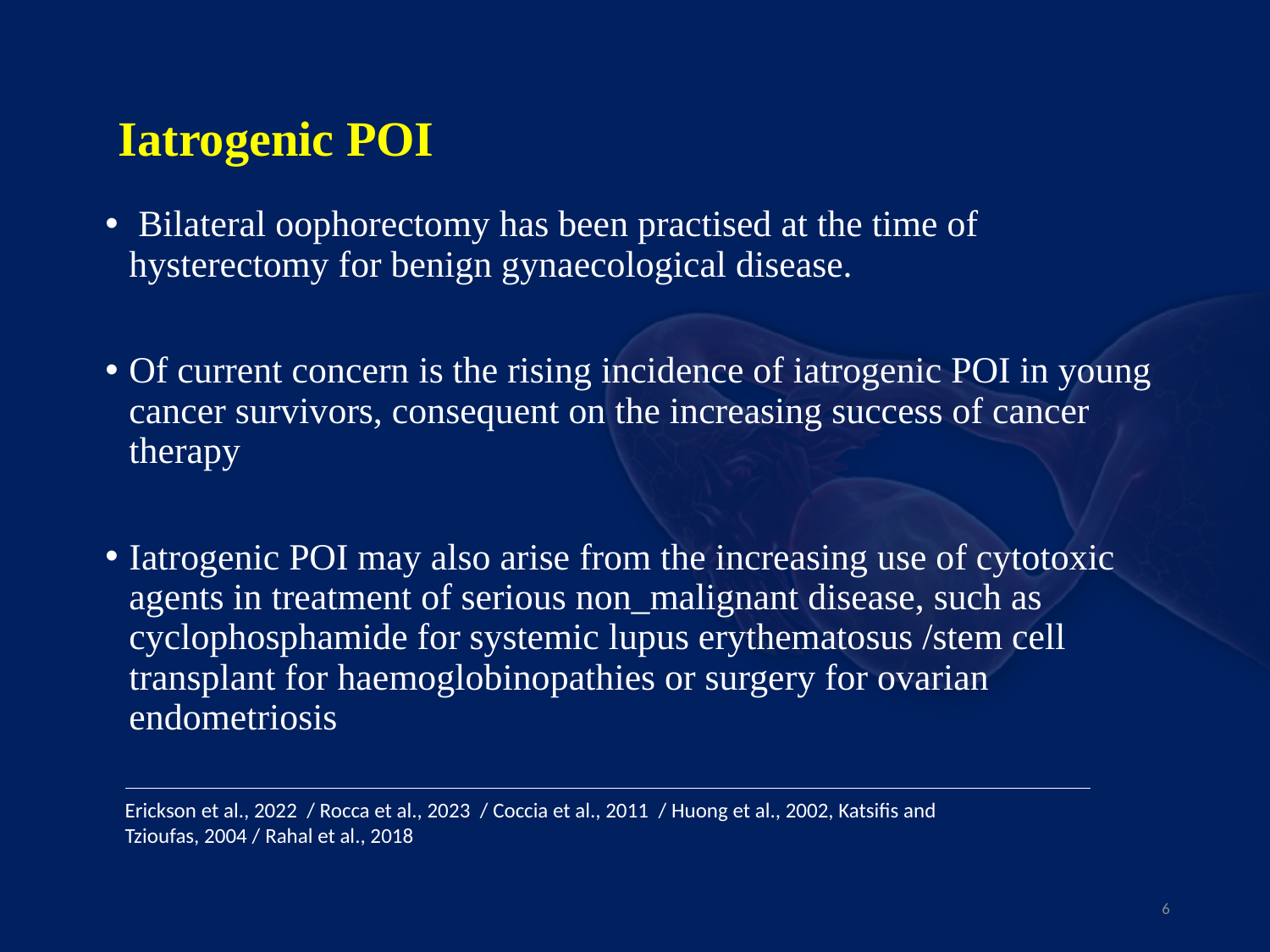

Iatrogenic POI
 Bilateral oophorectomy has been practised at the time of hysterectomy for benign gynaecological disease.

Of current concern is the rising incidence of iatrogenic POI in young cancer survivors, consequent on the increasing success of cancer therapy

Iatrogenic POI may also arise from the increasing use of cytotoxic agents in treatment of serious non_malignant disease, such as cyclophosphamide for systemic lupus erythematosus /stem cell transplant for haemoglobinopathies or surgery for ovarian endometriosis

Erickson et al., 2022  / Rocca et al., 2023  / Coccia et al., 2011  / Huong et al., 2002, Katsifis and Tzioufas, 2004 / Rahal et al., 2018
6